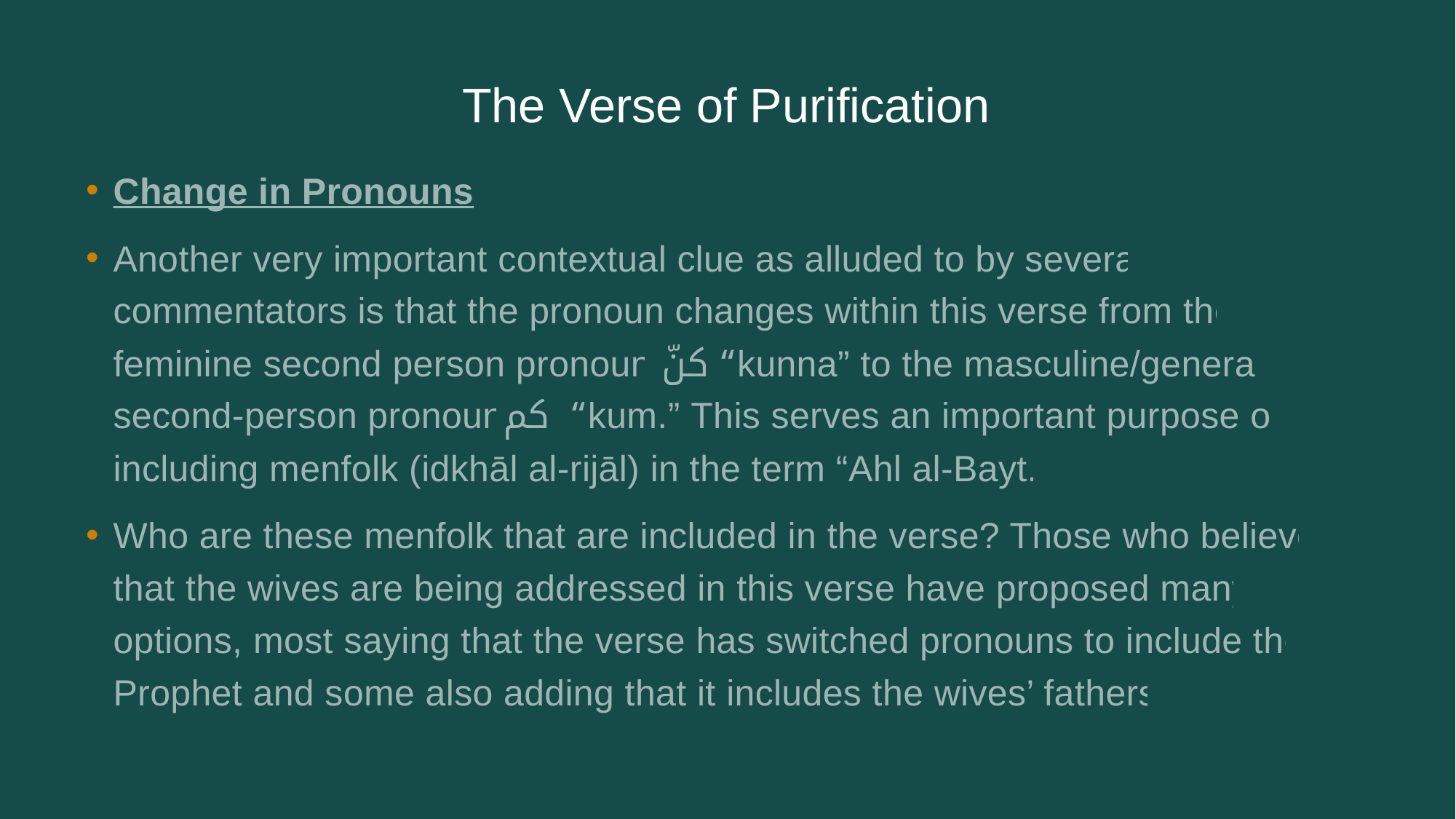

# The Verse of Purification
Change in Pronouns
Another very important contextual clue as alluded to by several commentators is that the pronoun changes within this verse from the feminine second person pronoun كنّ “kunna” to the masculine/general second-person pronounكم  “kum.” This serves an important purpose of including menfolk (idkhāl al-rijāl) in the term “Ahl al-Bayt.”
Who are these menfolk that are included in the verse? Those who believe that the wives are being addressed in this verse have proposed many options, most saying that the verse has switched pronouns to include the Prophet and some also adding that it includes the wives’ fathers.